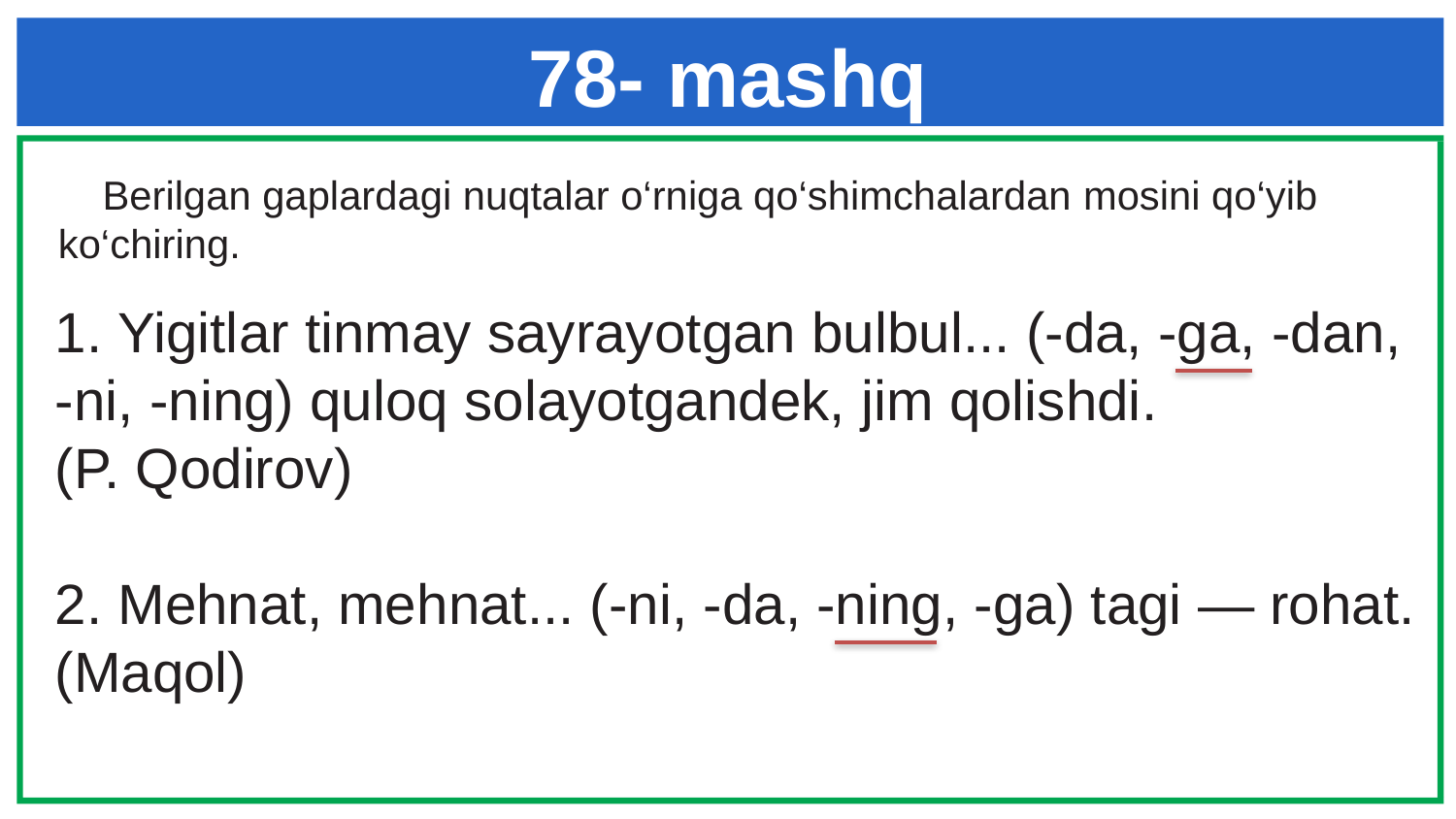

# 78- mashq
    Berilgan gaplardagi nuqtalar o‘rniga qo‘shimchalardan mosini qo‘yib ko‘chiring.
1. Yigitlar tinmay sayrayotgan bulbul... (-da, -ga, -dan, -ni, -ning) quloq solayotgandek, jim qolishdi.
(P. Qodirov)

2. Mehnat, mehnat... (-ni, -da, -ning, -ga) tagi — rohat. (Maqol)